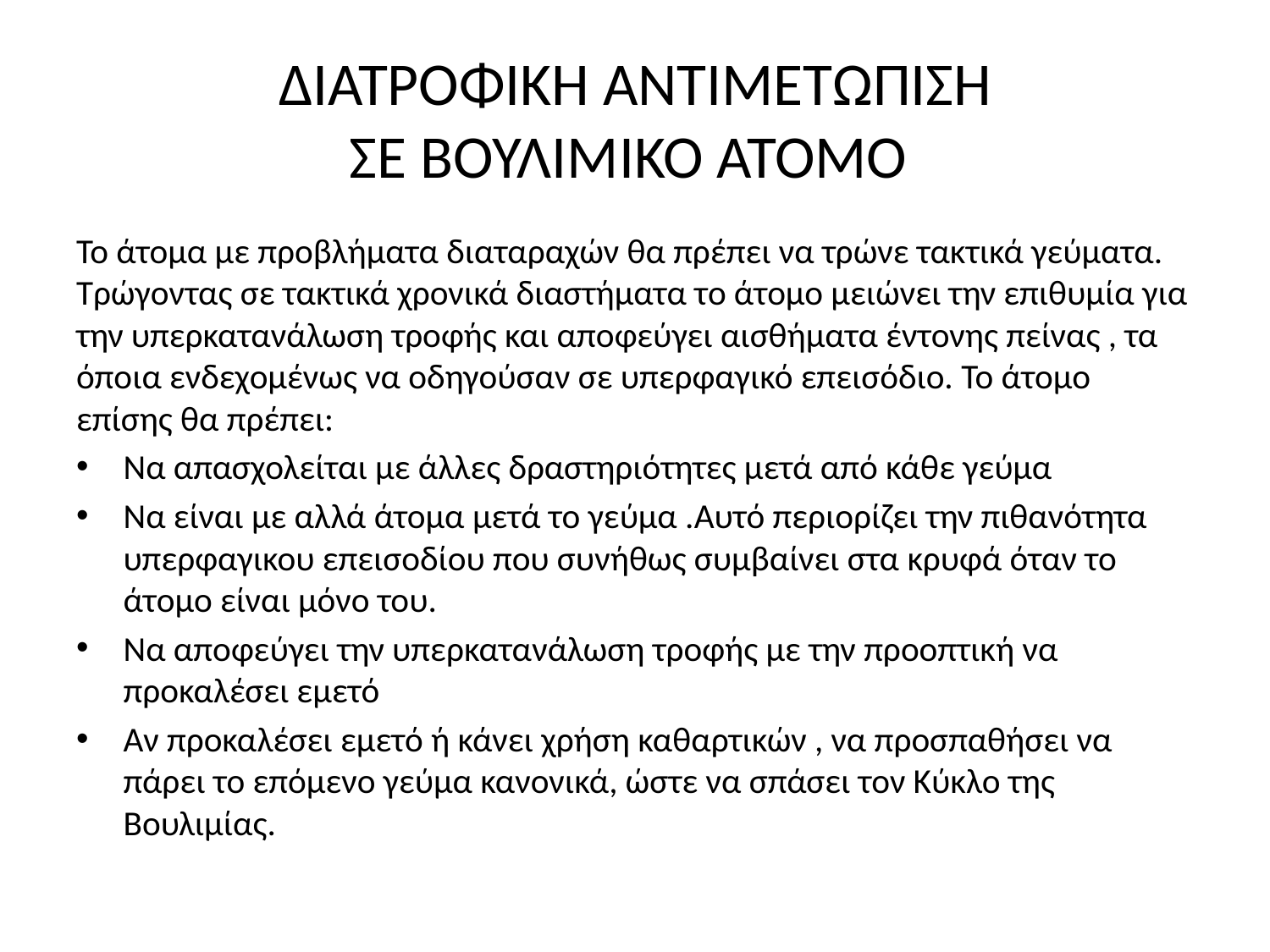

# ΔΙΑΤΡΟΦΙΚΗ ΑΝΤΙΜΕΤΩΠΙΣΗ ΣΕ ΒΟΥΛΙΜΙΚΟ ΑΤΟΜΟ
Το άτομα με προβλήματα διαταραχών θα πρέπει να τρώνε τακτικά γεύματα. Τρώγοντας σε τακτικά χρονικά διαστήματα το άτομο μειώνει την επιθυμία για την υπερκατανάλωση τροφής και αποφεύγει αισθήματα έντονης πείνας , τα όποια ενδεχομένως να οδηγούσαν σε υπερφαγικό επεισόδιο. Το άτομο επίσης θα πρέπει:
Να απασχολείται με άλλες δραστηριότητες μετά από κάθε γεύμα
Να είναι με αλλά άτομα μετά το γεύμα .Αυτό περιορίζει την πιθανότητα υπερφαγικου επεισοδίου που συνήθως συμβαίνει στα κρυφά όταν το άτομο είναι μόνο του.
Να αποφεύγει την υπερκατανάλωση τροφής με την προοπτική να προκαλέσει εμετό
Αν προκαλέσει εμετό ή κάνει χρήση καθαρτικών , να προσπαθήσει να πάρει το επόμενο γεύμα κανονικά, ώστε να σπάσει τον Κύκλο της Βουλιμίας.